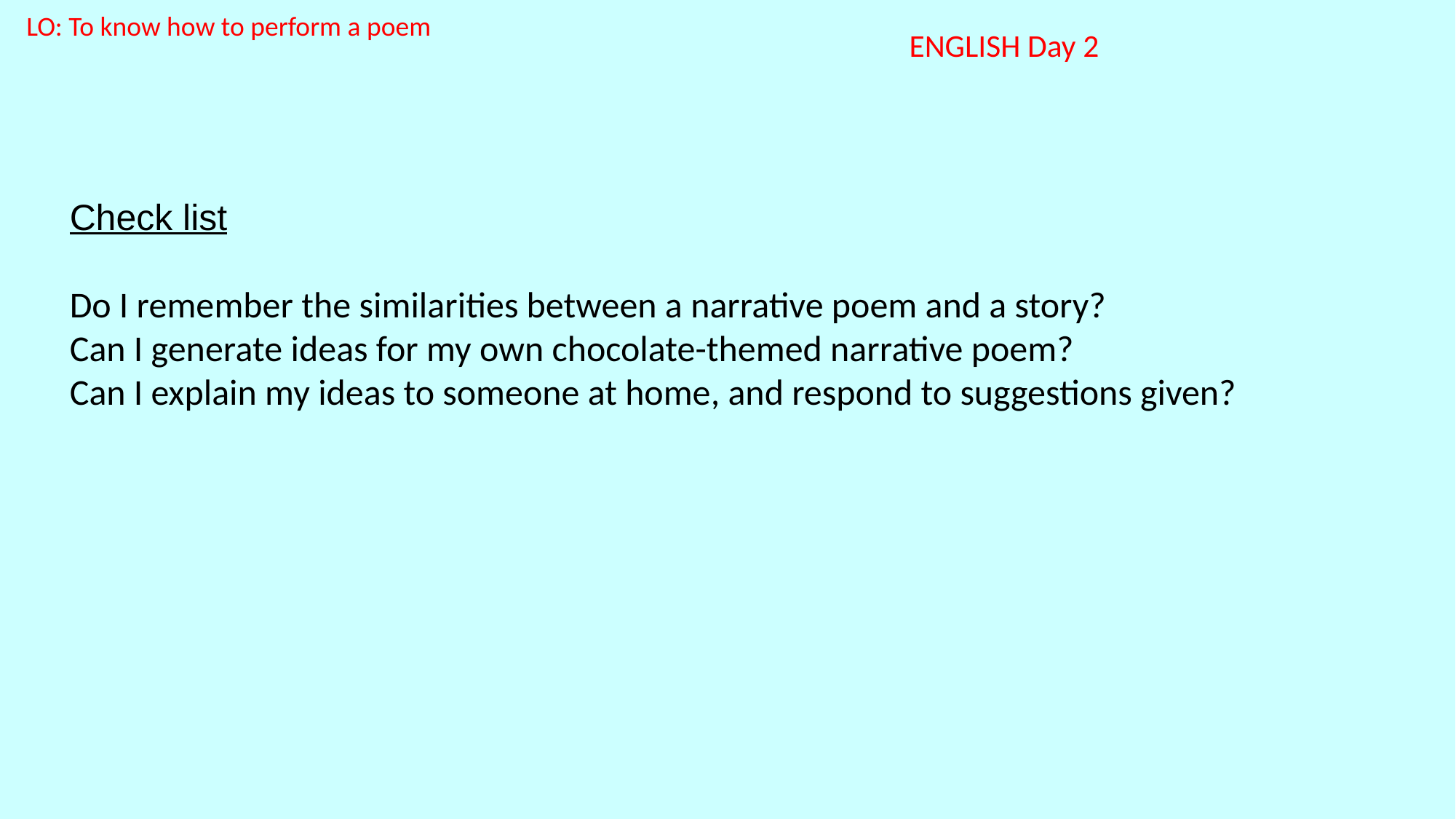

LO: To know how to perform a poem
						ENGLISH Day 2
Check list

Do I remember the similarities between a narrative poem and a story?
Can I generate ideas for my own chocolate-themed narrative poem?
Can I explain my ideas to someone at home, and respond to suggestions given?